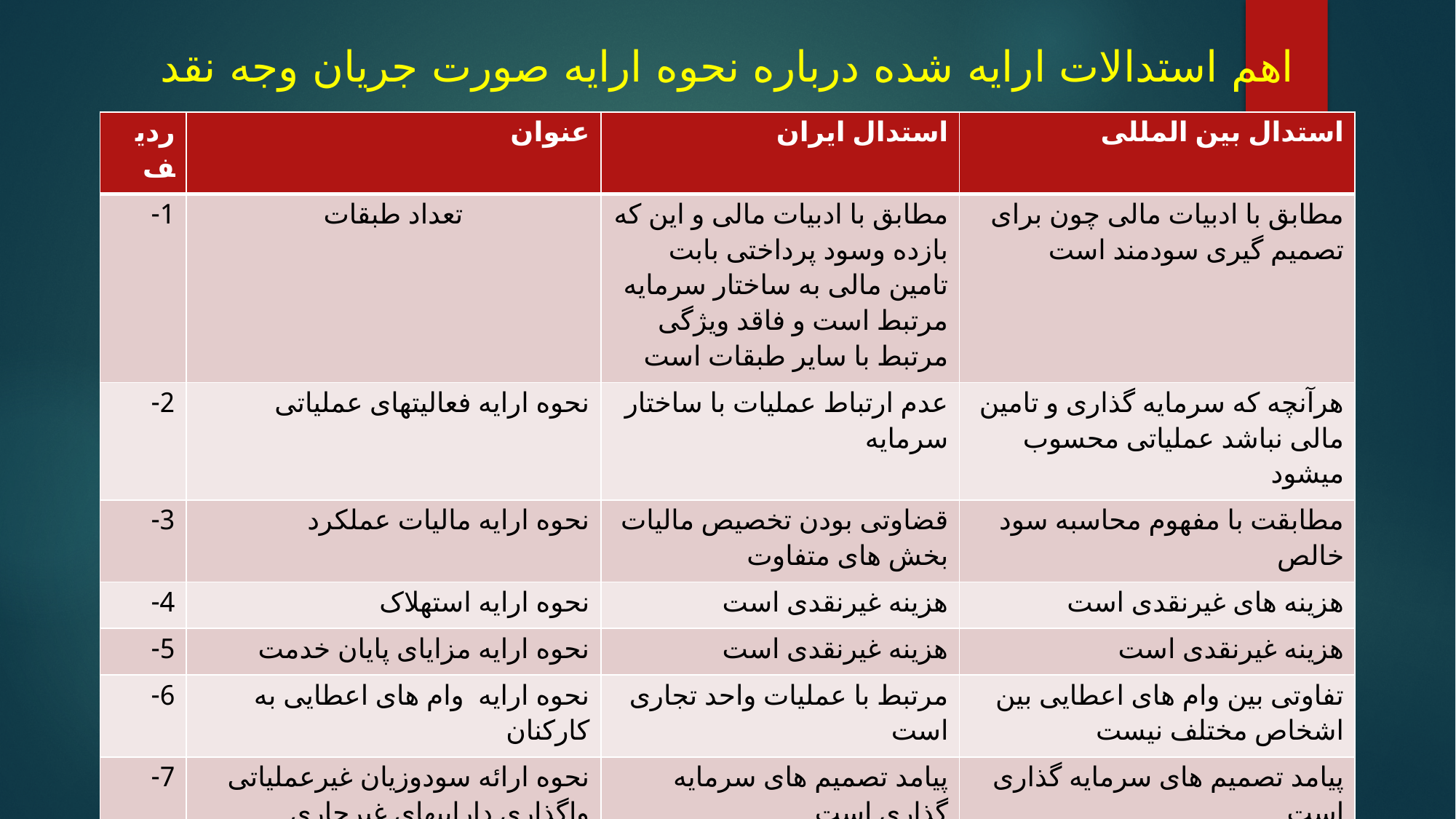

# اهم استدالات ارایه شده درباره نحوه ارایه صورت جریان وجه نقد
| ردیف | عنوان | استدال ایران | استدال بین المللی |
| --- | --- | --- | --- |
| 1- | تعداد طبقات | مطابق با ادبیات مالی و این که بازده وسود پرداختی بابت تامین مالی به ساختار سرمایه مرتبط است و فاقد ویژگی مرتبط با سایر طبقات است | مطابق با ادبیات مالی چون برای تصمیم گیری سودمند است |
| 2- | نحوه ارایه فعالیتهای عملیاتی | عدم ارتباط عملیات با ساختار سرمایه | هرآنچه که سرمایه گذاری و تامین مالی نباشد عملیاتی محسوب میشود |
| 3- | نحوه ارایه مالیات عملکرد | قضاوتی بودن تخصیص مالیات بخش های متفاوت | مطابقت با مفهوم محاسبه سود خالص |
| 4- | نحوه ارایه استهلاک | هزینه غیرنقدی است | هزینه های غیرنقدی است |
| 5- | نحوه ارایه مزایای پایان خدمت | هزینه غیرنقدی است | هزینه غیرنقدی است |
| 6- | نحوه ارایه وام های اعطایی به کارکنان | مرتبط با عملیات واحد تجاری است | تفاوتی بین وام های اعطایی بین اشخاص مختلف نیست |
| 7- | نحوه ارائه سودوزیان غیرعملیاتی واگذاری داراییهای غیرجاری | پیامد تصمیم های سرمایه گذاری است | پیامد تصمیم های سرمایه گذاری است |
| 8- | پرداختهای خرید نسیه های بلند مدت | مرتبط با عملیات واحد تجاری است | مرتبط با عملیات واحد تجاری است |
| 9- | دریافتهای فروش نسیه بلند مدت | مرتبط با عملیات واحد تجاری است | مرتبط با عملیات واحد تجاری است |